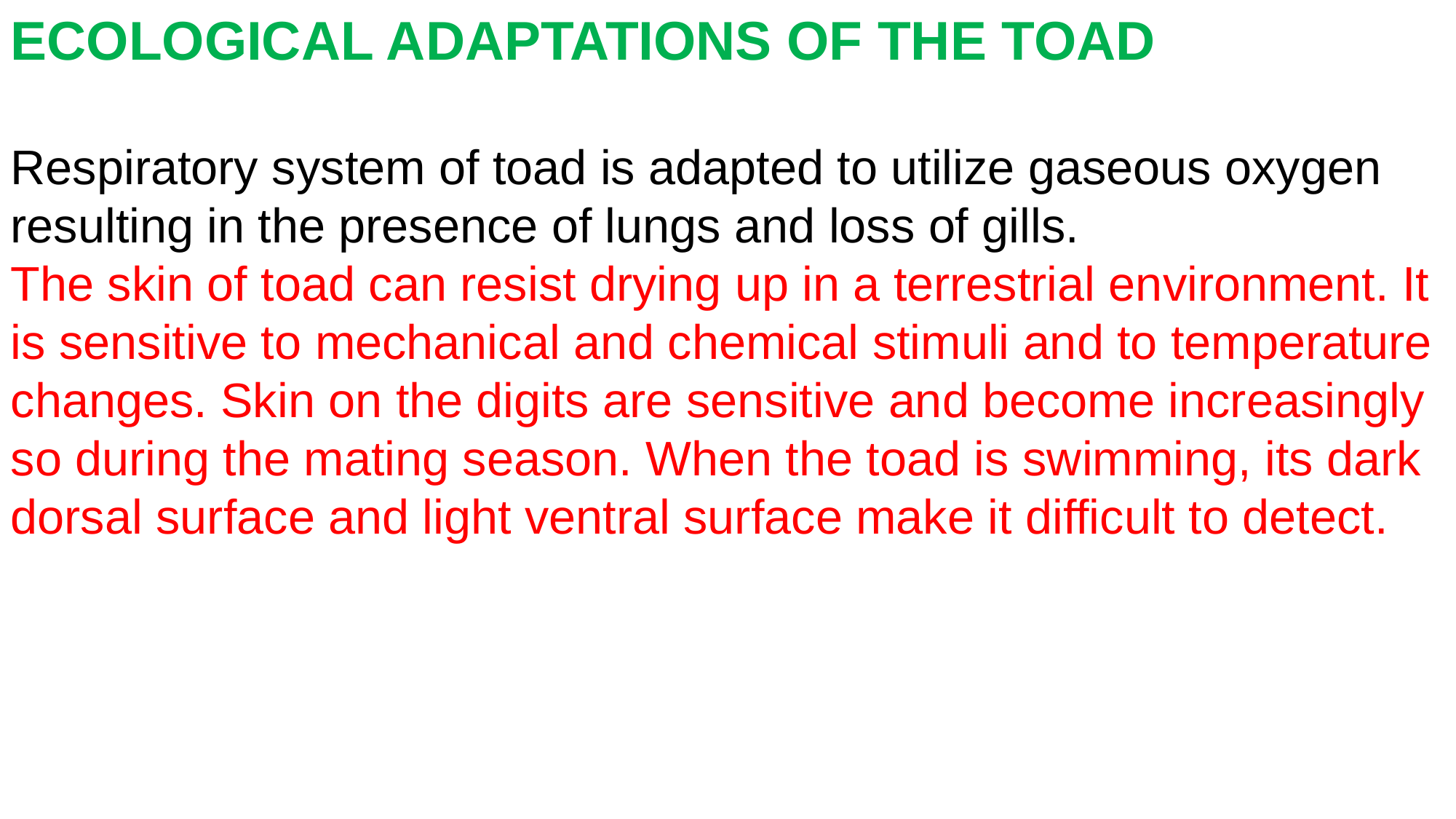

ECOLOGICAL ADAPTATIONS OF THE TOAD

Respiratory system of toad is adapted to utilize gaseous oxygen resulting in the presence of lungs and loss of gills.
The skin of toad can resist drying up in a terrestrial environment. It is sensitive to mechanical and chemical stimuli and to temperature changes. Skin on the digits are sensitive and become increasingly so during the mating season. When the toad is swimming, its dark dorsal surface and light ventral surface make it difficult to detect.